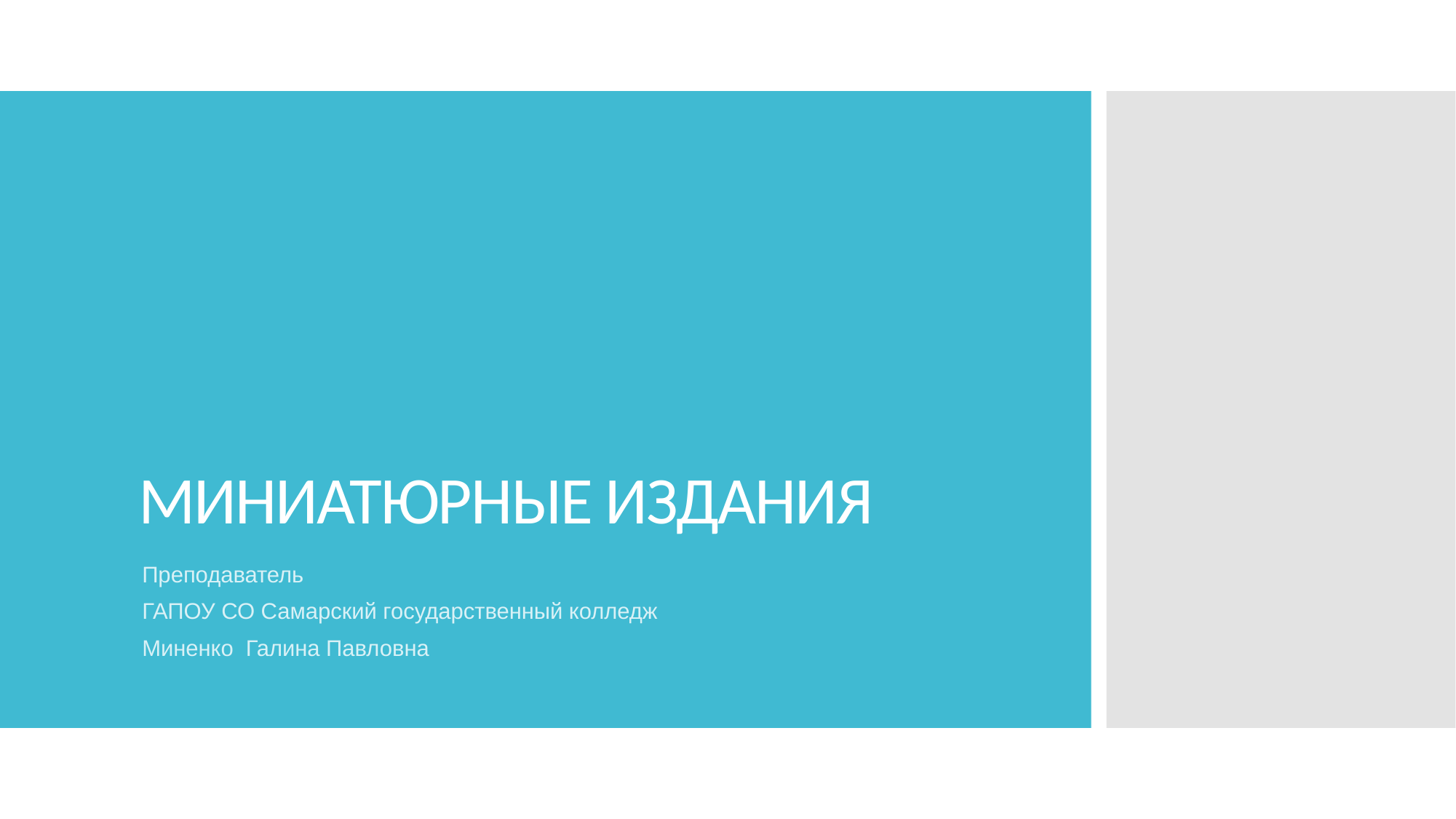

# МИНИАТЮРНЫЕ ИЗДАНИЯ
Преподаватель
ГАПОУ СО Самарский государственный колледж
Миненко  Галина Павловна